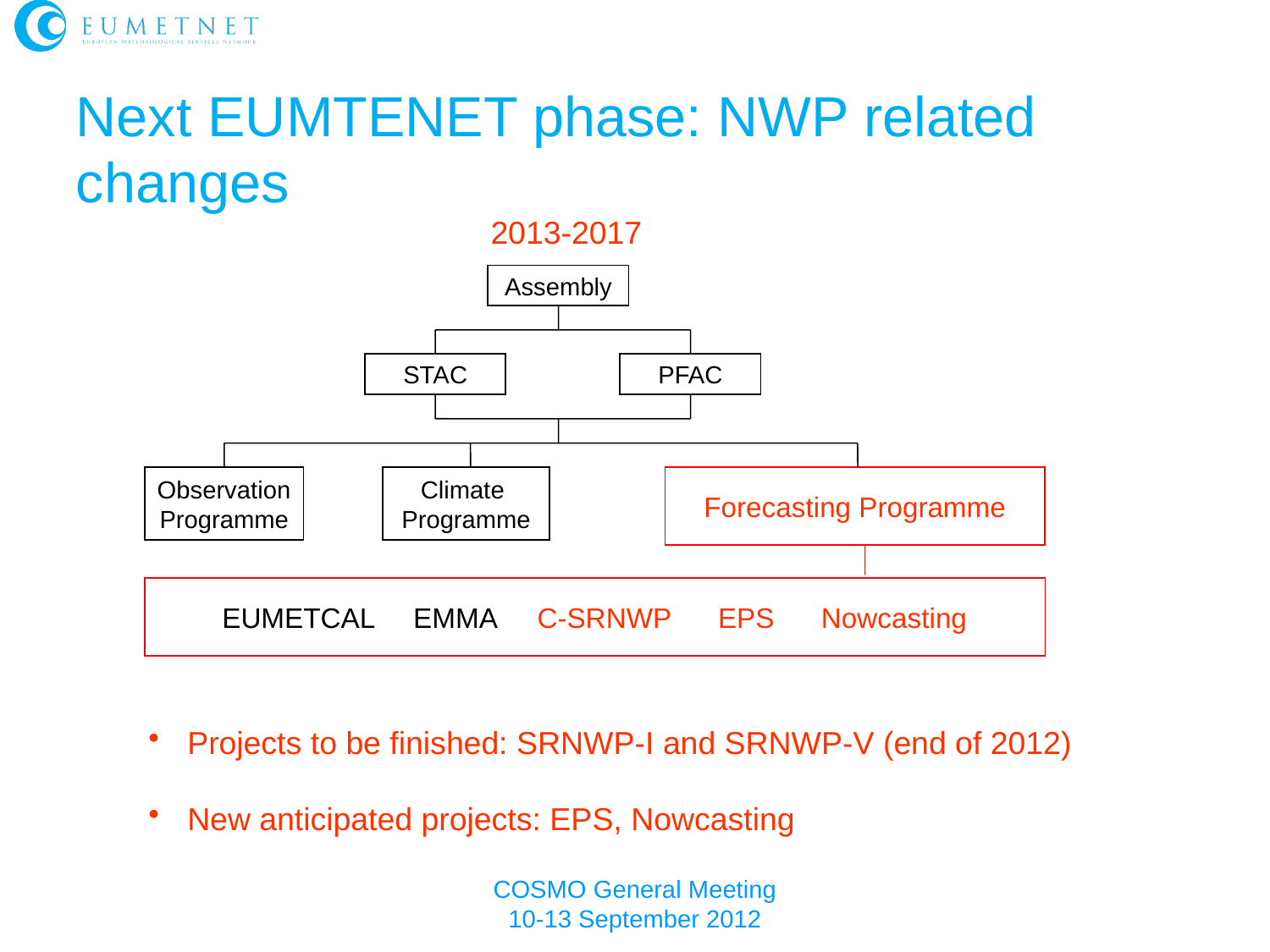

Next EUMTENET phase: NWP related changes
2013-2017
Assembly

STAC
PFAC

Observation
Programme
Climate
Programme
Forecasting Programme

EUMETCAL     EMMA     C-SRNWP      EPS      Nowcasting
 Projects to be finished: SRNWP-I and SRNWP-V (end of 2012)

 New anticipated projects: EPS, Nowcasting

COSMO General Meeting
10-13 September 2012